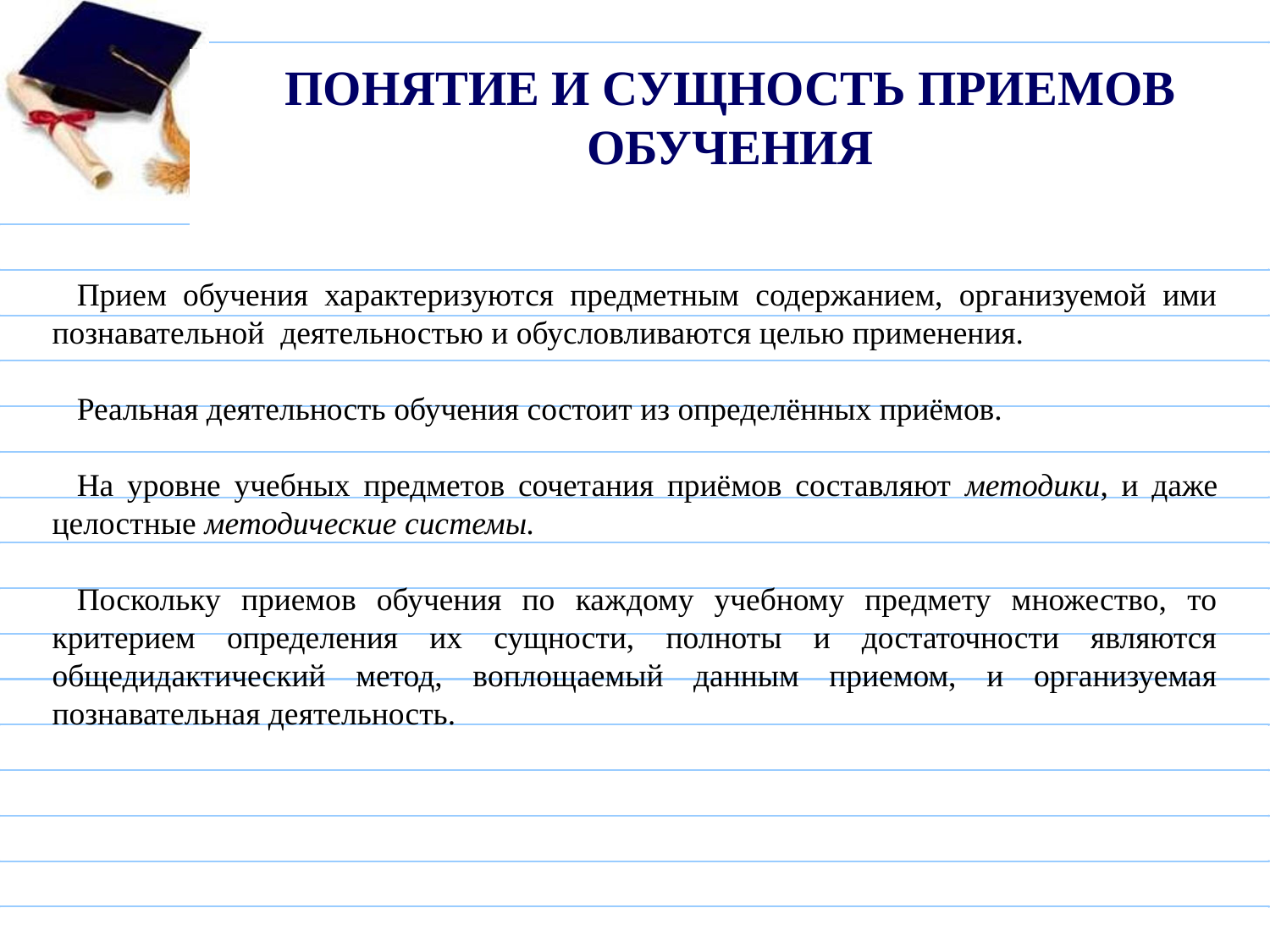

# Понятие и сущность приемов обучения
Прием обучения характеризуются предметным содержанием, организуемой ими познавательной  деятельностью и обусловливаются целью применения.

Реальная деятельность обучения состоит из определённых приёмов.

На уровне учебных предметов сочетания приёмов составляют методики, и даже целостные методические системы.

Поскольку приемов обучения по каждому учебному предмету множество, то критерием определения их сущности, полноты и достаточности являются общедидактический метод, воплощаемый данным приемом, и организуемая познавательная деятельность.